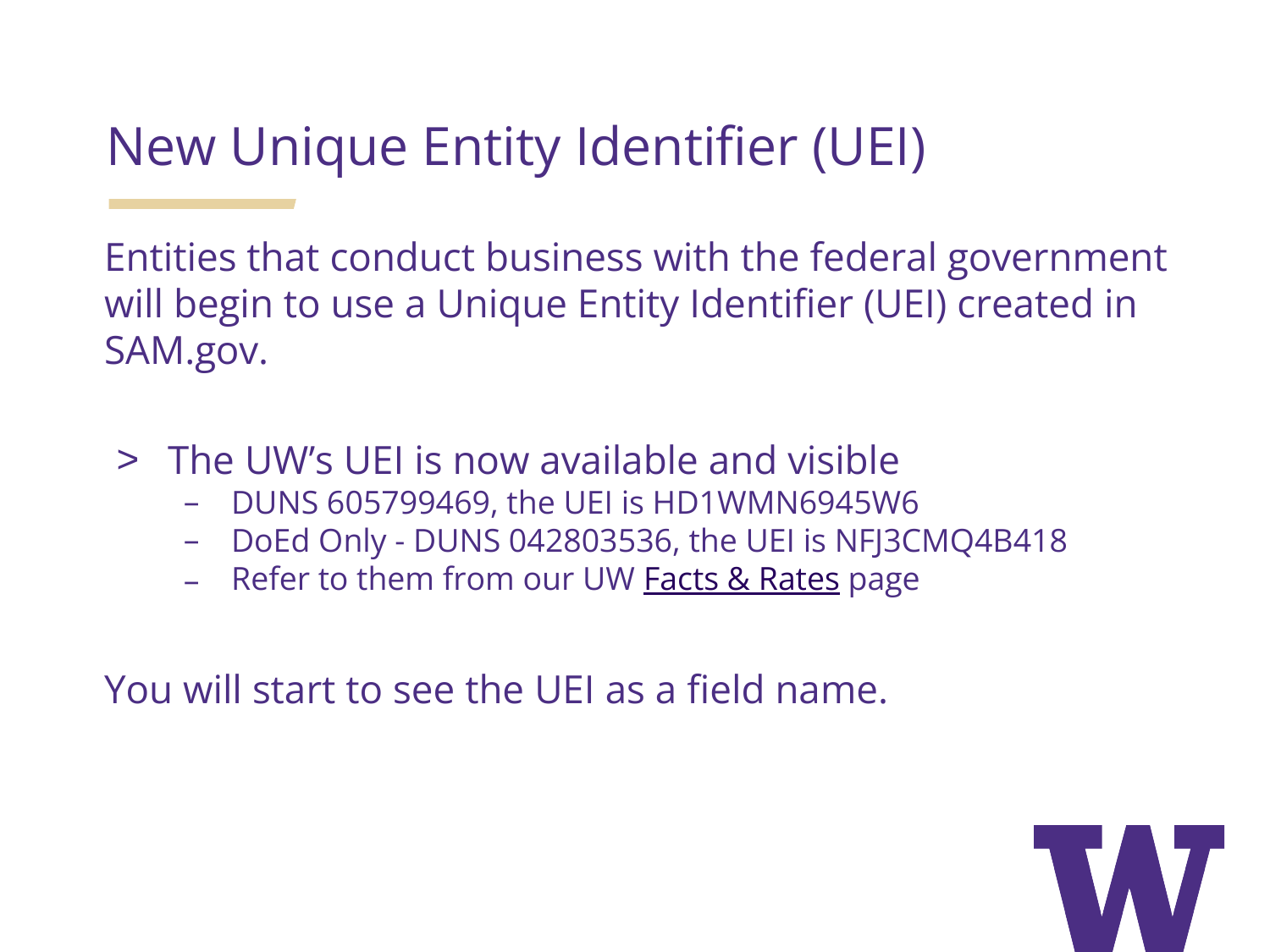

New Unique Entity Identifier (UEI)
Entities that conduct business with the federal government will begin to use a Unique Entity Identifier (UEI) created in SAM.gov.

The UW’s UEI is now available and visible
DUNS 605799469, the UEI is HD1WMN6945W6
DoEd Only - DUNS 042803536, the UEI is NFJ3CMQ4B418
Refer to them from our UW Facts & Rates page

You will start to see the UEI as a field name.